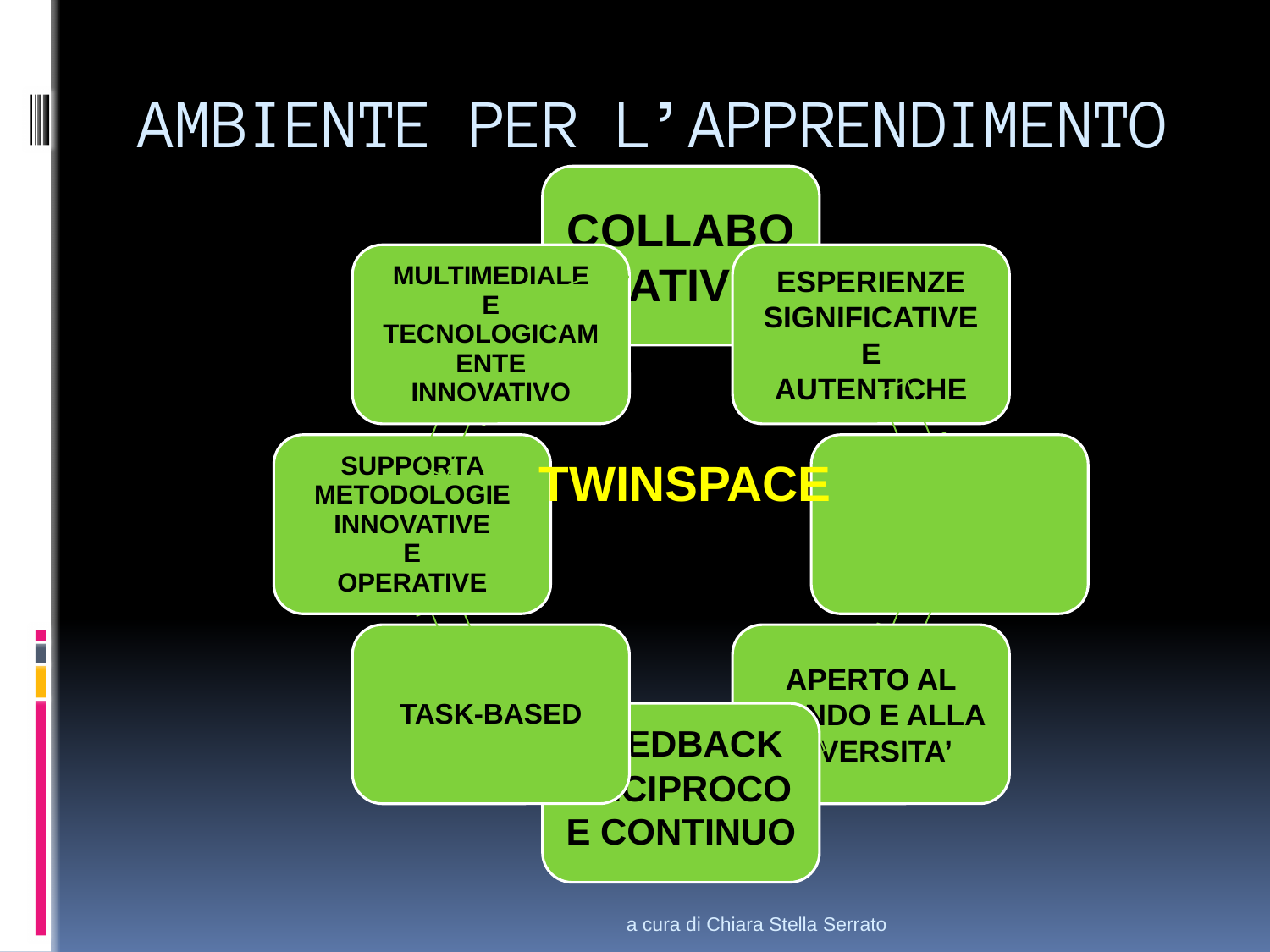

# AMBIENTE PER L’APPRENDIMENTO
E
AUTENTICHE
FEEDBACK
RECIPROCO E CONTINUO
TASK-BASED
MULTIMEDIALE
E
TECNOLOGICAMENTE
INNOVATIVO
SUPPORTA METODOLOGIE INNOVATIVE
E
OPERATIVE
TWINSPACE
a cura di Chiara Stella Serrato